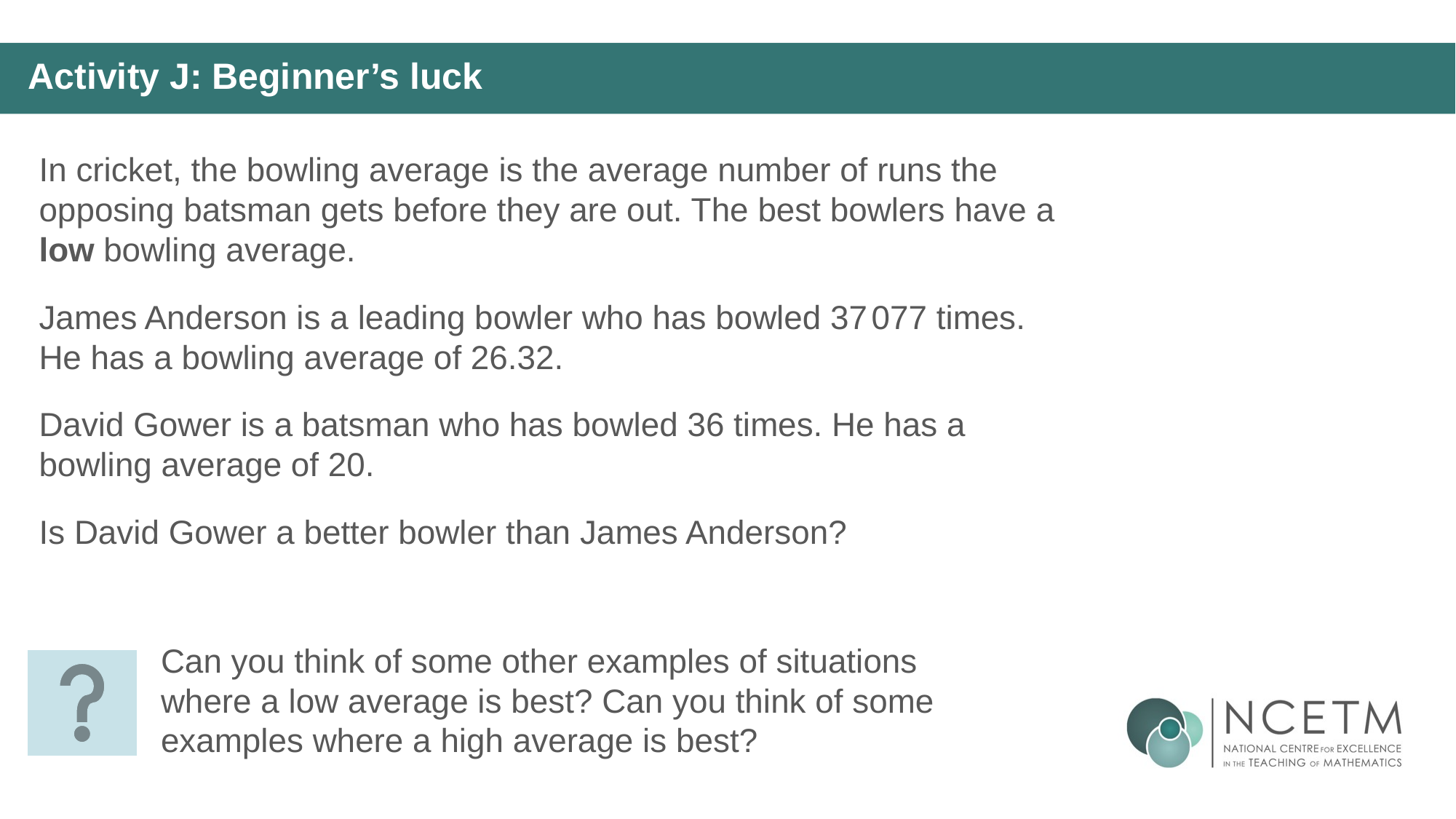

Activity J: Beginner’s luck
In cricket, the bowling average is the average number of runs the opposing batsman gets before they are out. The best bowlers have a low bowling average.
James Anderson is a leading bowler who has bowled 37 077 times. He has a bowling average of 26.32.
David Gower is a batsman who has bowled 36 times. He has a bowling average of 20.
Is David Gower a better bowler than James Anderson?
Can you think of some other examples of situations where a low average is best? Can you think of some examples where a high average is best?